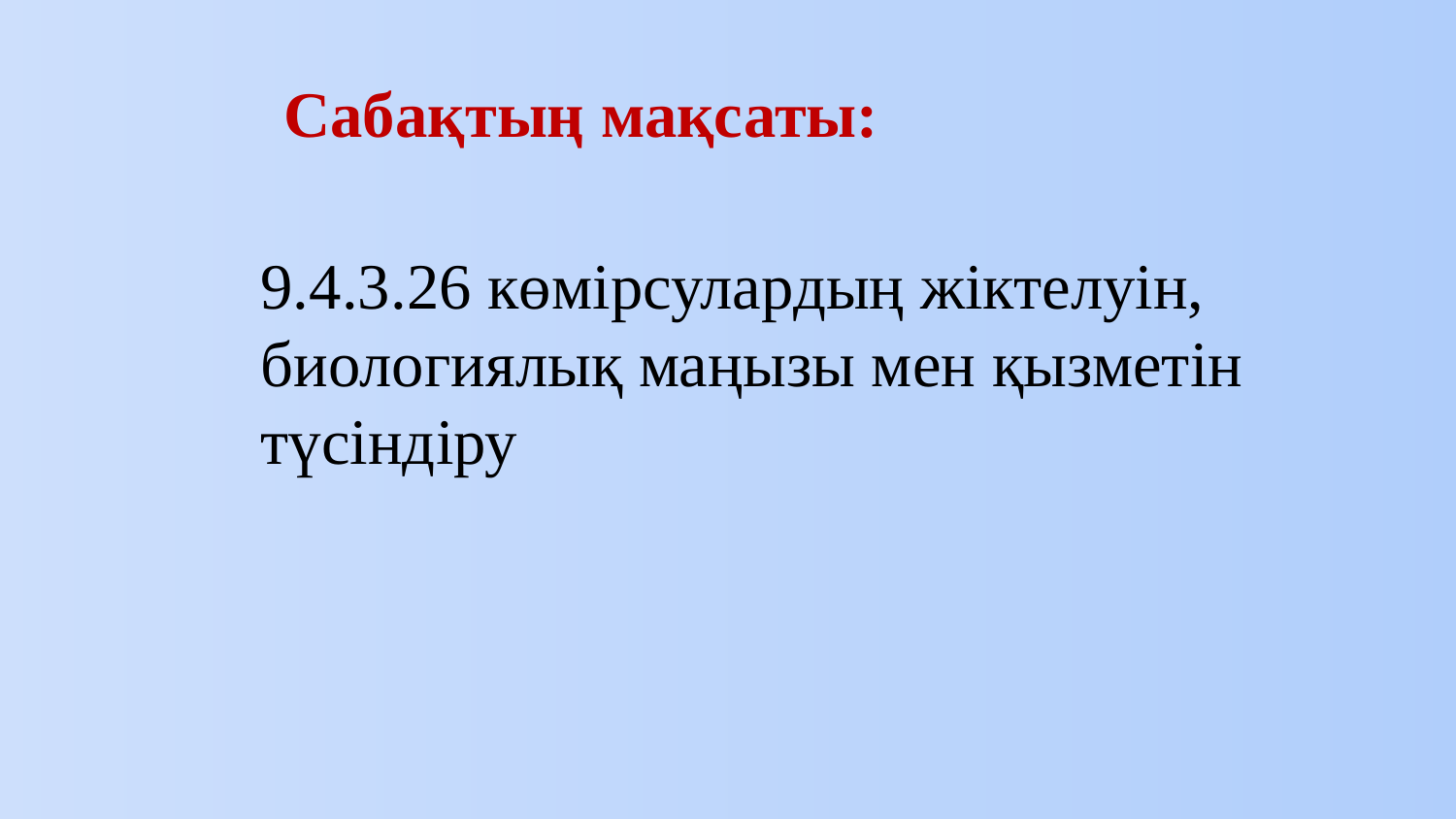

Сабақтың мақсаты:
9.4.3.26 көмірсулардың жіктелуін, биологиялық маңызы мен қызметін түсіндіру